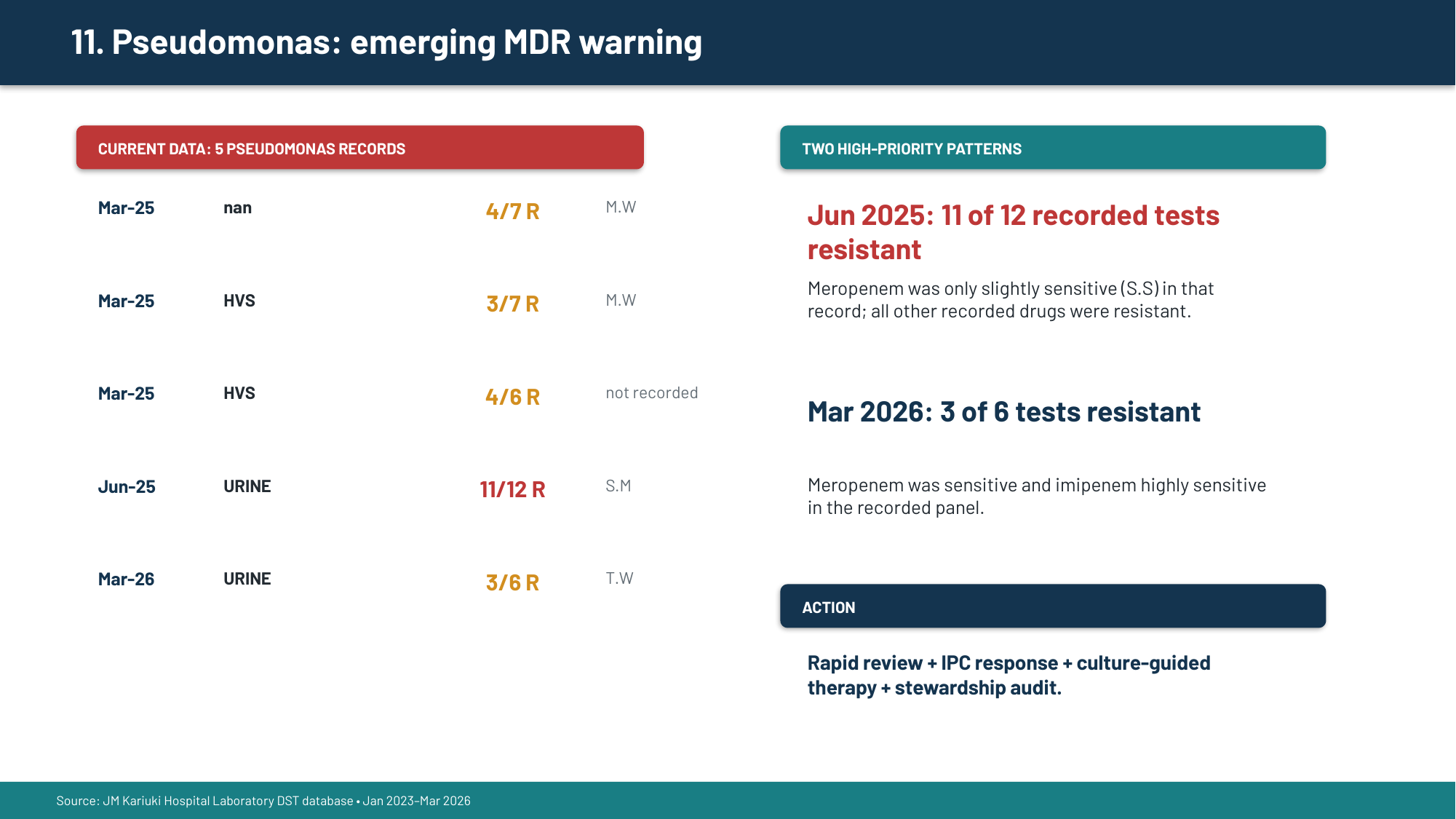

11. Pseudomonas: emerging MDR warning

CURRENT DATA: 5 PSEUDOMONAS RECORDS
TWO HIGH-PRIORITY PATTERNS
Mar-25
nan
4/7 R
M.W
Jun 2025: 11 of 12 recorded tests resistant
Meropenem was only slightly sensitive (S.S) in that record; all other recorded drugs were resistant.
Mar-25
HVS
3/7 R
M.W
Mar-25
HVS
4/6 R
not recorded
Mar 2026: 3 of 6 tests resistant
Meropenem was sensitive and imipenem highly sensitive in the recorded panel.
Jun-25
URINE
11/12 R
S.M
Mar-26
URINE
3/6 R
T.W

ACTION
Rapid review + IPC response + culture-guided therapy + stewardship audit.

Source: JM Kariuki Hospital Laboratory DST database • Jan 2023–Mar 2026